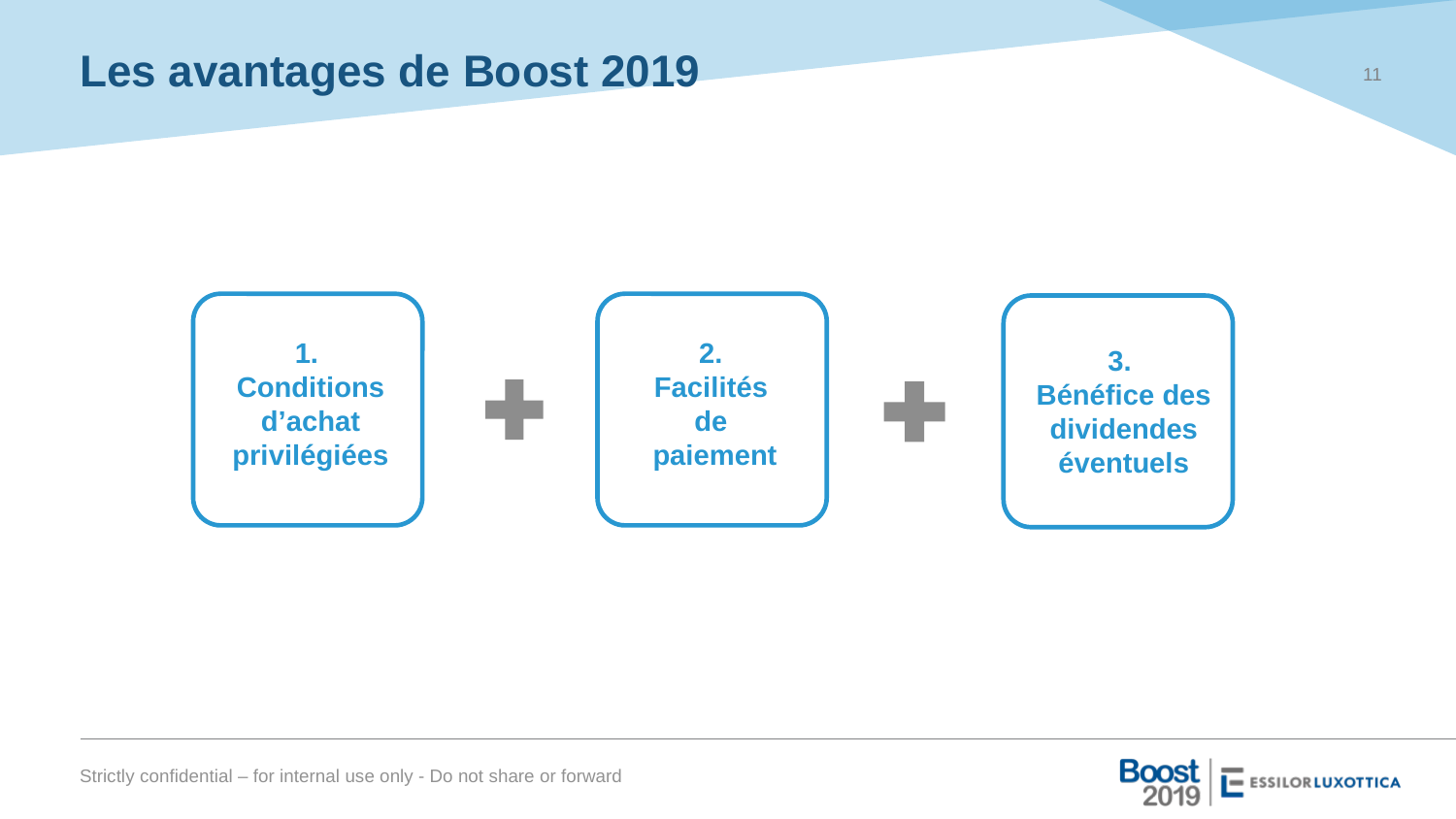

11
# Les avantages de Boost 2019

2.
Facilités
de
paiement

1.
Conditions d’achat privilégiées

3.
Bénéfice des dividendes éventuels